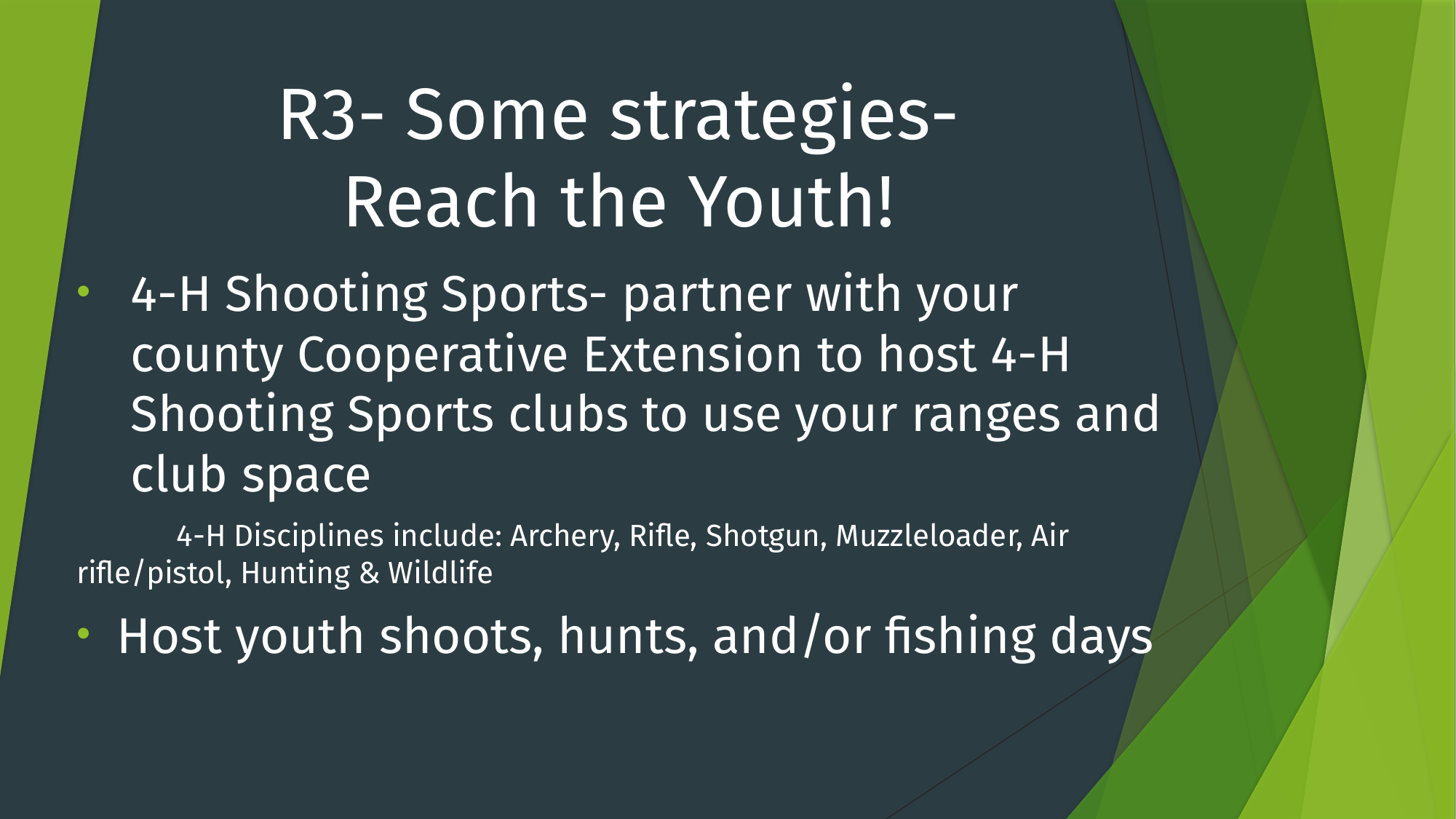

# R3- Some strategies- Reach the Youth!
4-H Shooting Sports- partner with your county Cooperative Extension to host 4-H Shooting Sports clubs to use your ranges and club space
	4-H Disciplines include: Archery, Rifle, Shotgun, Muzzleloader, Air 	rifle/pistol, Hunting & Wildlife
Host youth shoots, hunts, and/or fishing days